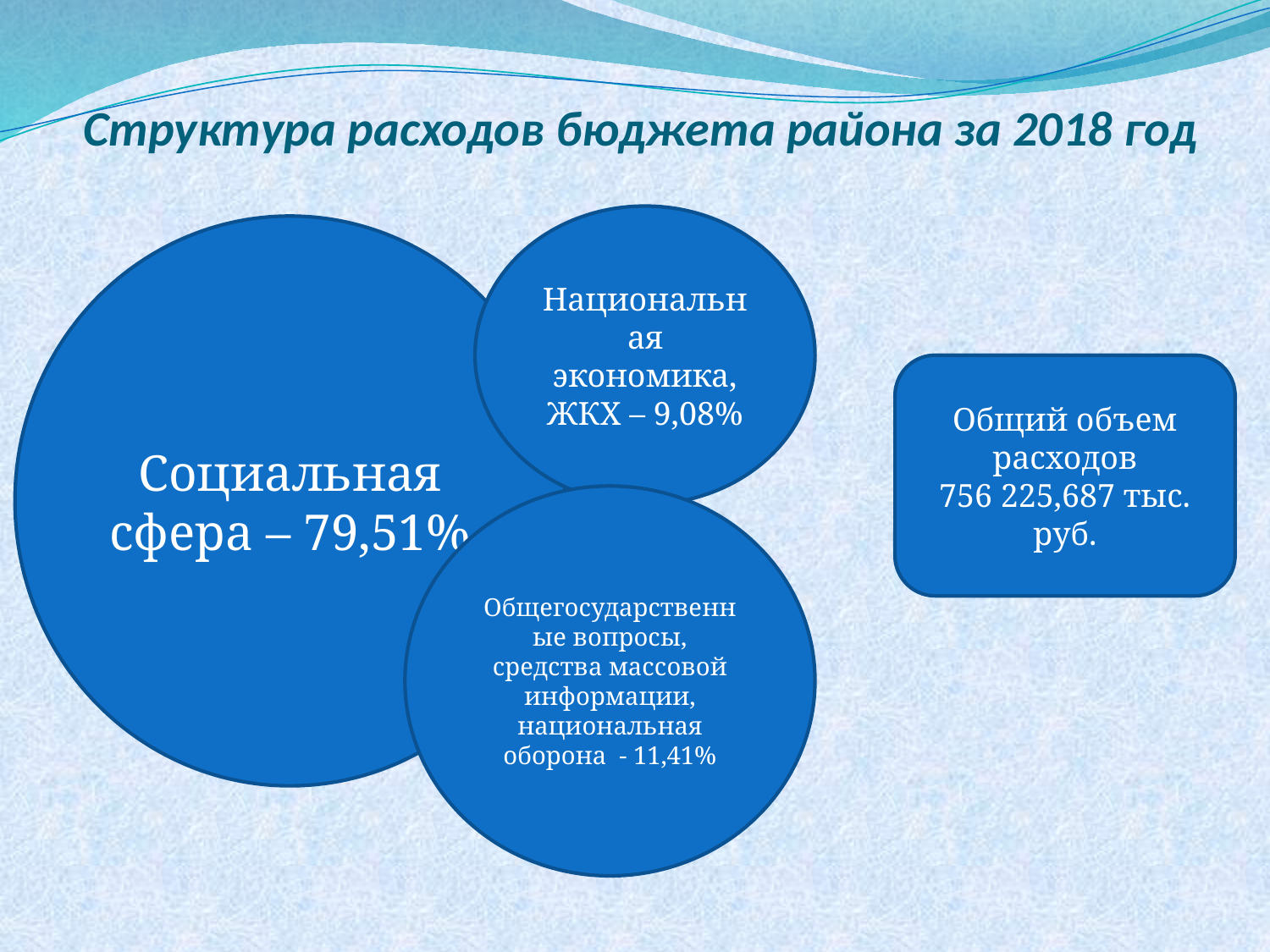

# Структура расходов бюджета района за 2018 год
Национальная экономика, ЖКХ – 9,08%
Социальная сфера – 79,51%
Общий объем расходов
756 225,687 тыс. руб.
Общегосударственные вопросы, средства массовой информации, национальная оборона  - 11,41%